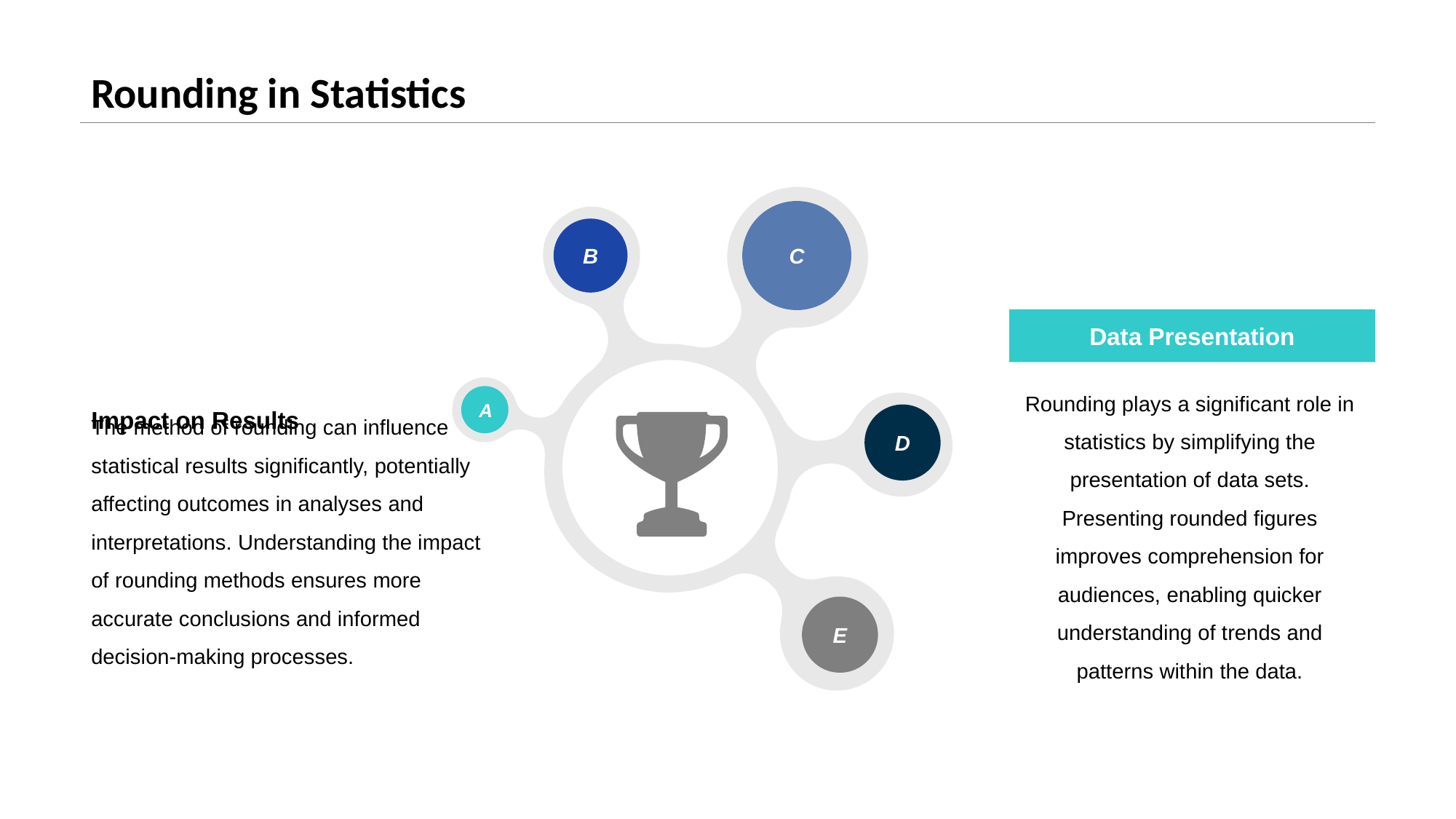

# Rounding in Statistics

C
B
A
D
E
Data Presentation
Impact on Results
Rounding plays a significant role in statistics by simplifying the presentation of data sets. Presenting rounded figures improves comprehension for audiences, enabling quicker understanding of trends and patterns within the data.

The method of rounding can influence statistical results significantly, potentially affecting outcomes in analyses and interpretations. Understanding the impact of rounding methods ensures more accurate conclusions and informed decision-making processes.